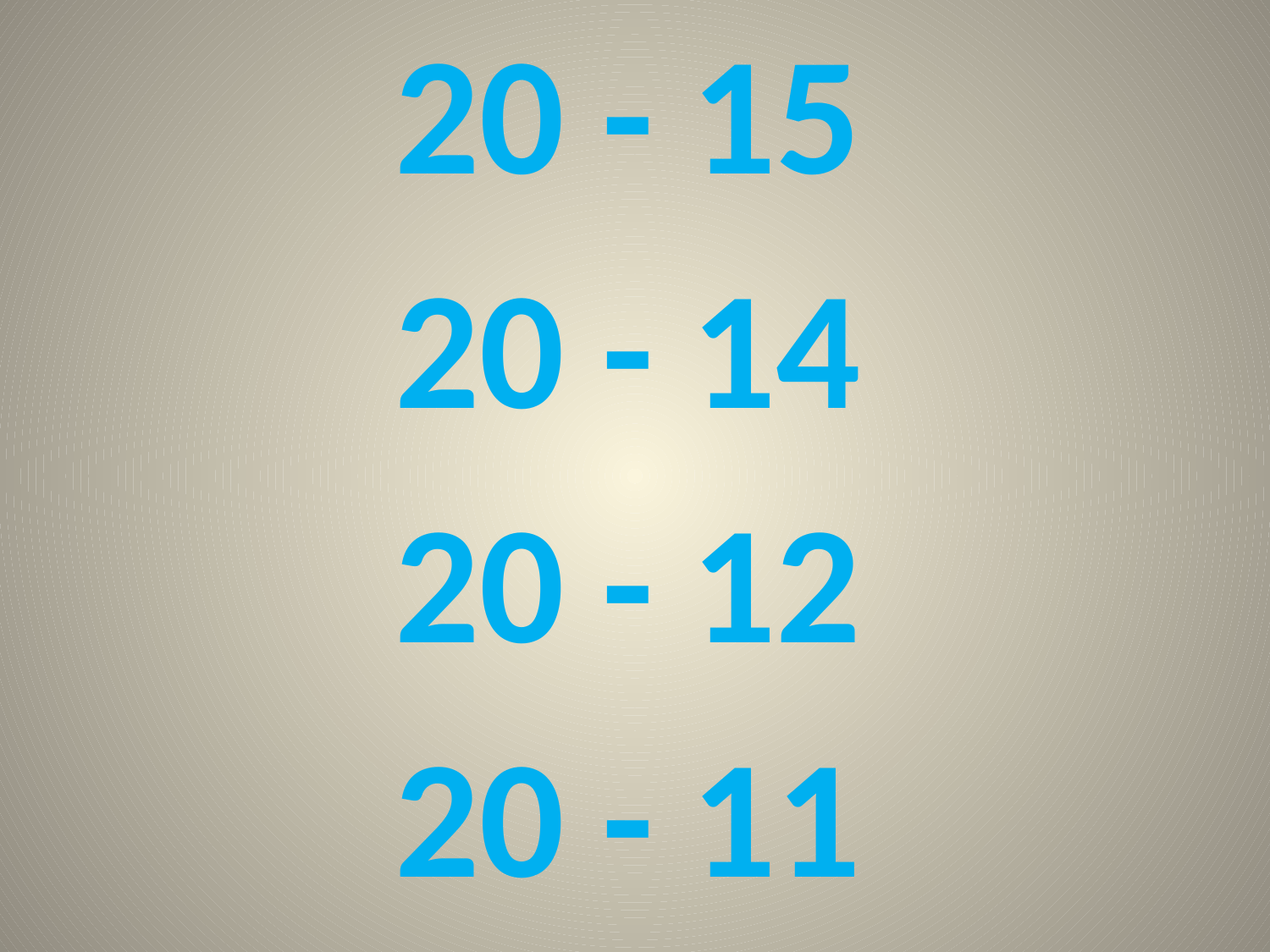

20 - 15
20 - 14
20 - 12
20 - 11